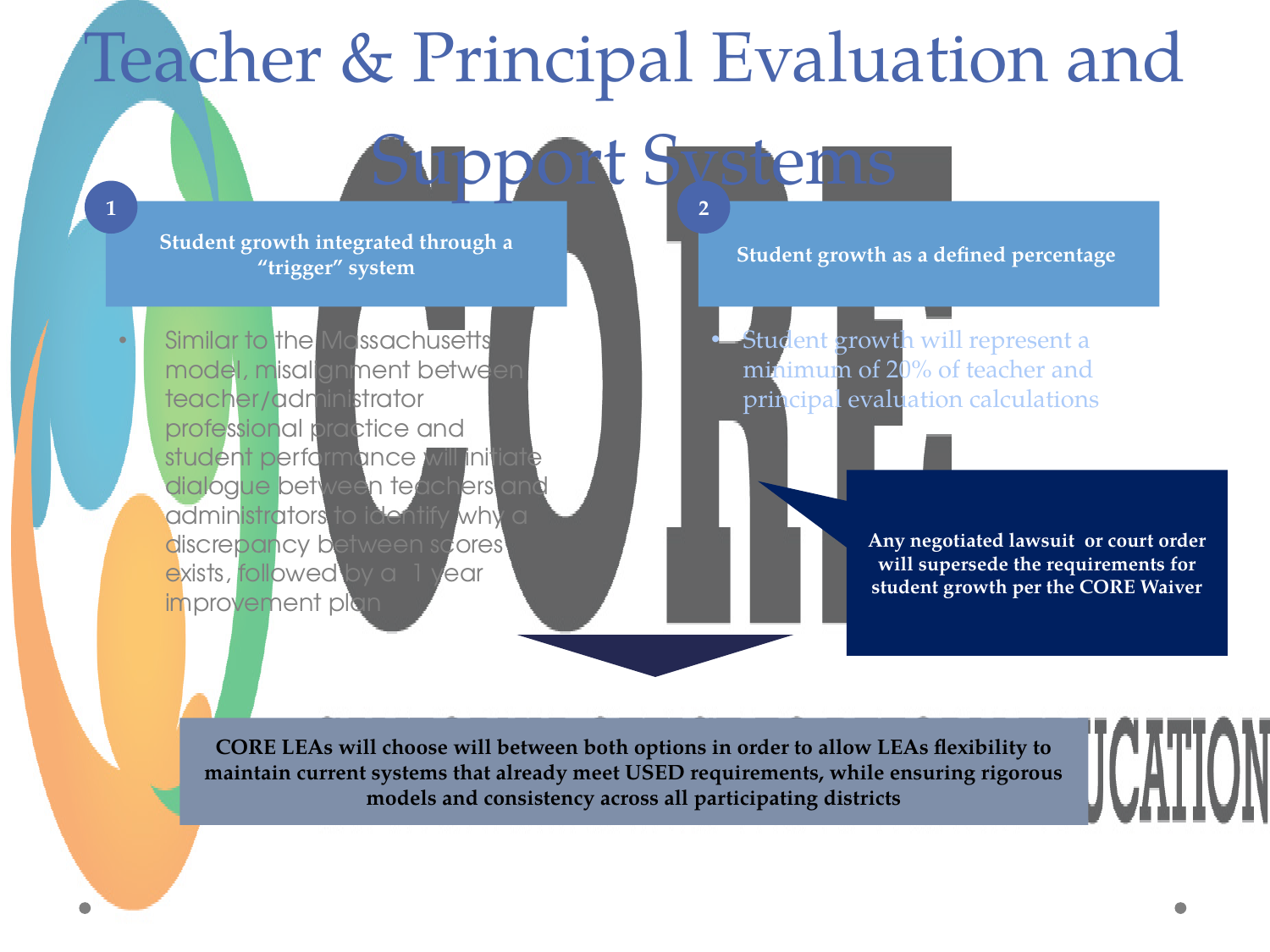

# Teacher & Principal Evaluation and Support Systems
1
2
Student growth integrated through a “trigger” system
Student growth as a defined percentage
Student growth will represent a minimum of 20% of teacher and principal evaluation calculations
Similar to the Massachusetts model, misalignment between teacher/administrator professional practice and student performance will initiate dialogue between teachers and administrators to identify why a discrepancy between scores exists, followed by a  1 year improvement plan
Any negotiated lawsuit  or court order will supersede the requirements for student growth per the CORE Waiver

CORE LEAs will choose will between both options in order to allow LEAs flexibility to maintain current systems that already meet USED requirements, while ensuring rigorous models and consistency across all participating districts